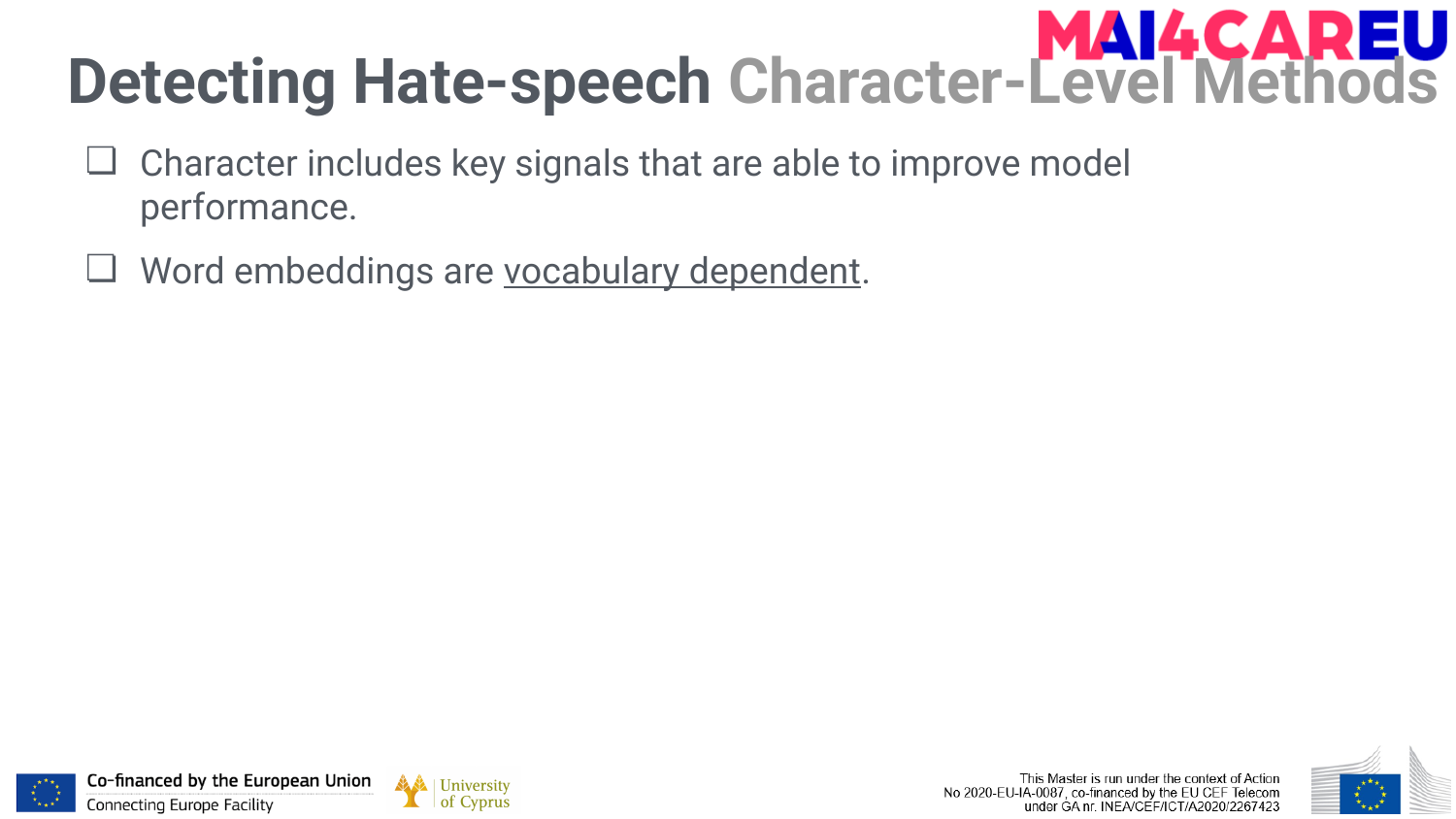

# Detecting Hate-speech Character-Level Methods
Character includes key signals that are able to improve model performance.
Word embeddings are vocabulary dependent.